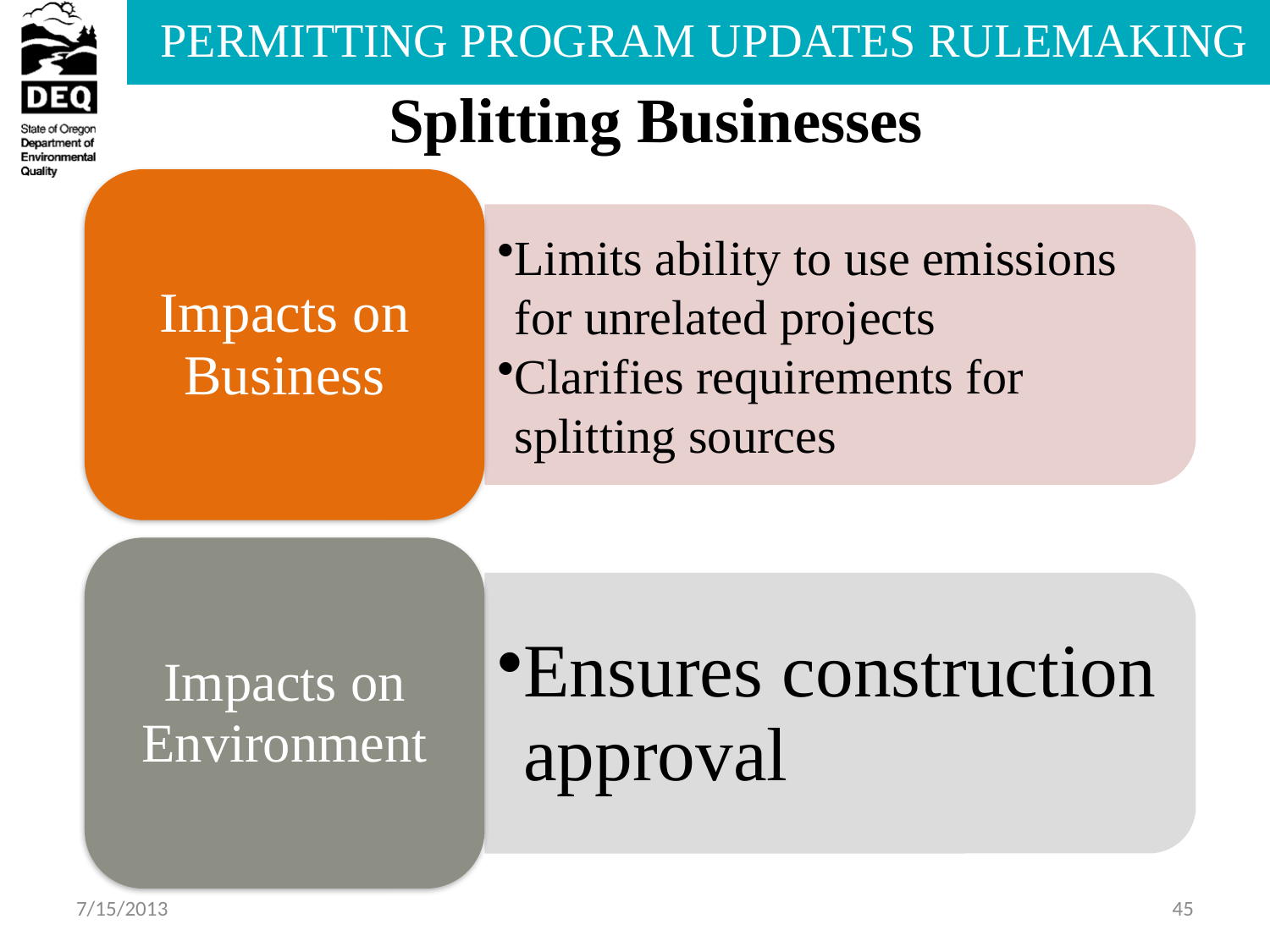

# Splitting Businesses
Limits ability to use emissions for unrelated projects
Impacts on Business
Ensures construction approval
Impacts on Environment
Clarifies requirements for splitting sources
7/15/2013
45